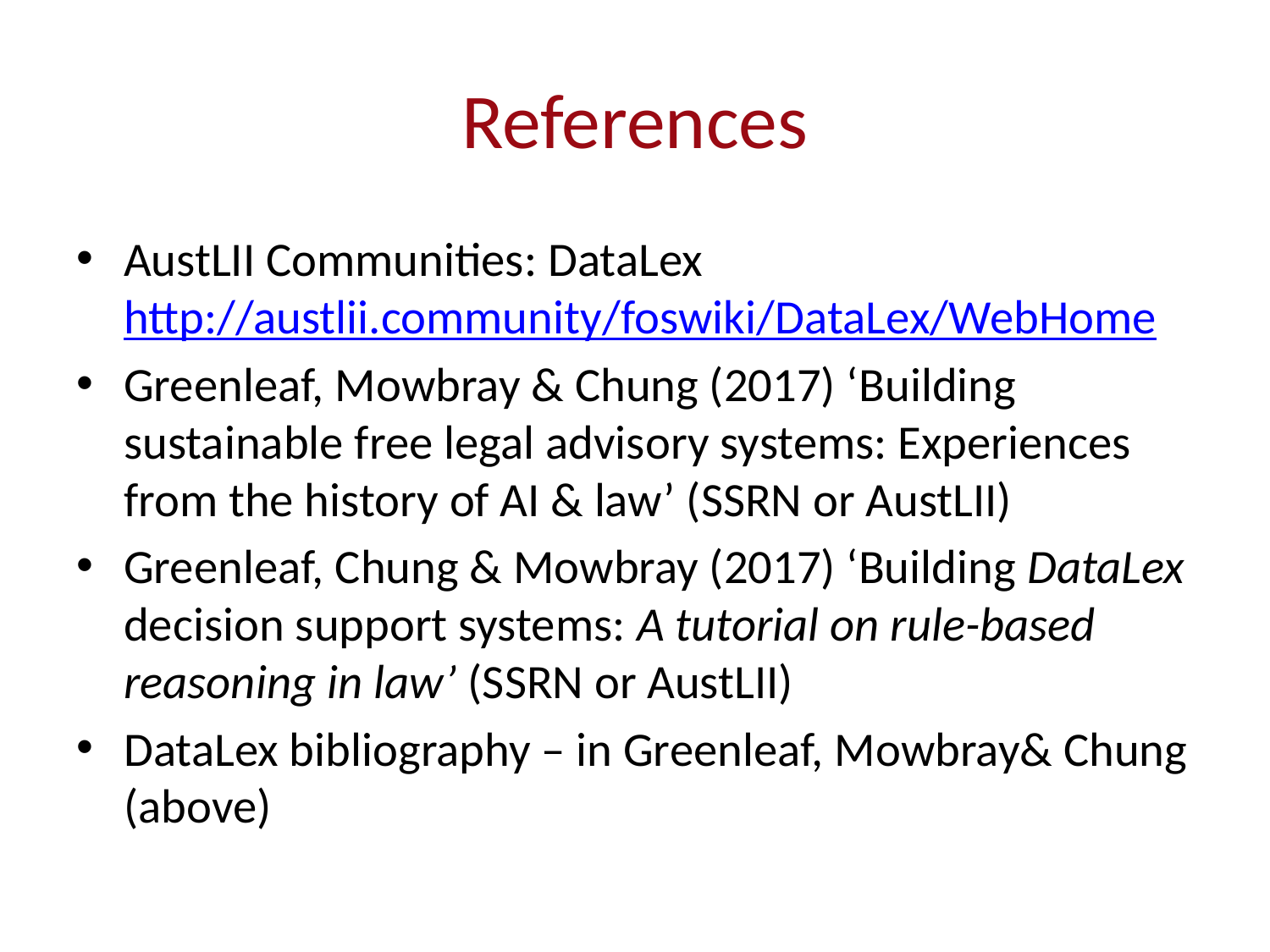

# References
AustLII Communities: DataLex http://austlii.community/foswiki/DataLex/WebHome
Greenleaf, Mowbray & Chung (2017) ‘Building sustainable free legal advisory systems: Experiences from the history of AI & law’ (SSRN or AustLII)
Greenleaf, Chung & Mowbray (2017) ‘Building DataLex decision support systems: A tutorial on rule-based reasoning in law’ (SSRN or AustLII)
DataLex bibliography – in Greenleaf, Mowbray& Chung (above)